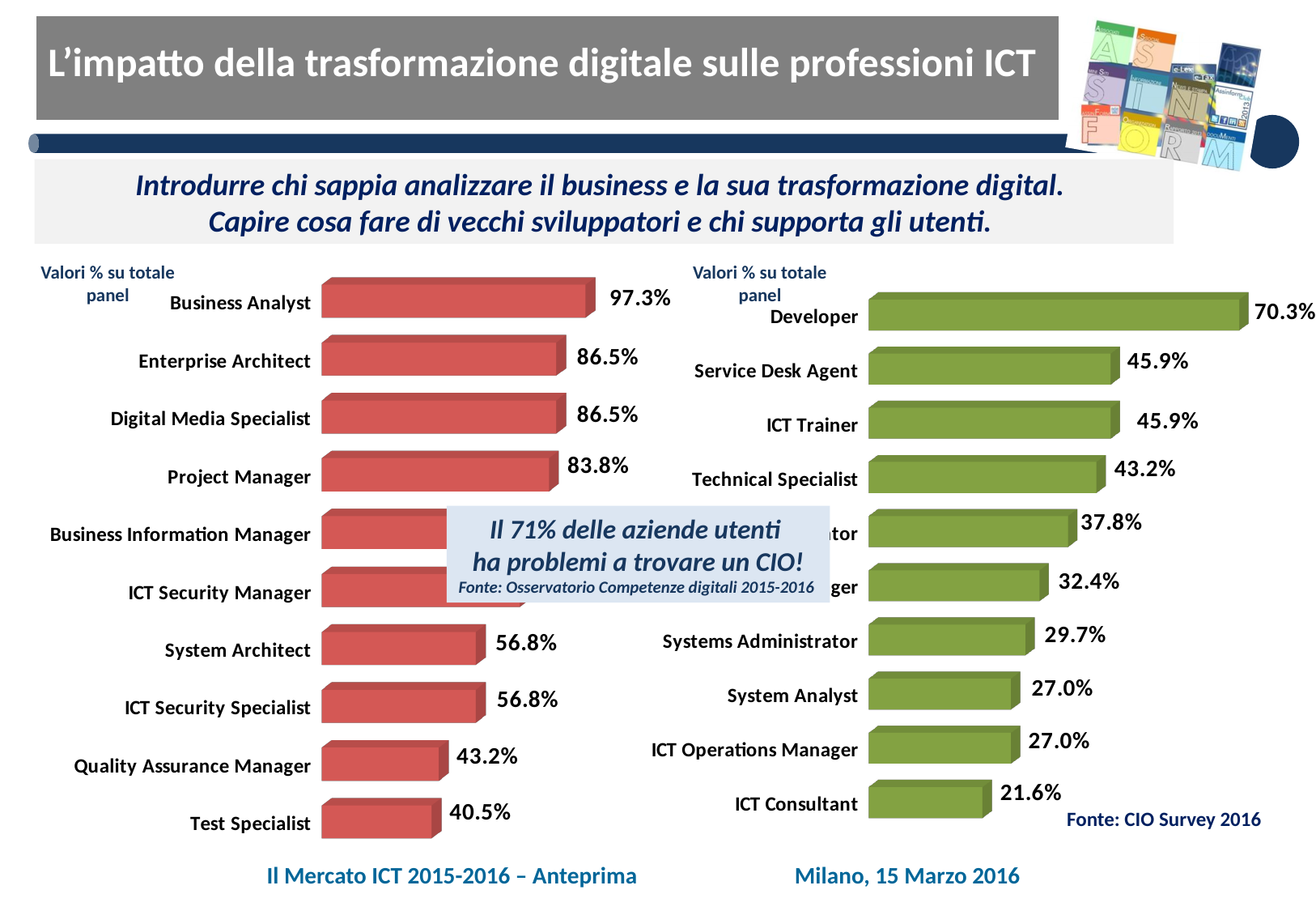

# L’impatto della trasformazione digitale sulle professioni ICT
Introdurre chi sappia analizzare il business e la sua trasformazione digital.
Capire cosa fare di vecchi sviluppatori e chi supporta gli utenti.
Quelle da dismettere
Le figure da cercare…

[unsupported chart]

[unsupported chart]

Valori % su totale panel
Valori % su totale panel
Il 71% delle aziende utenti
ha problemi a trovare un CIO!
Fonte: Osservatorio Competenze digitali 2015-2016
Fonte: CIO Survey 2016